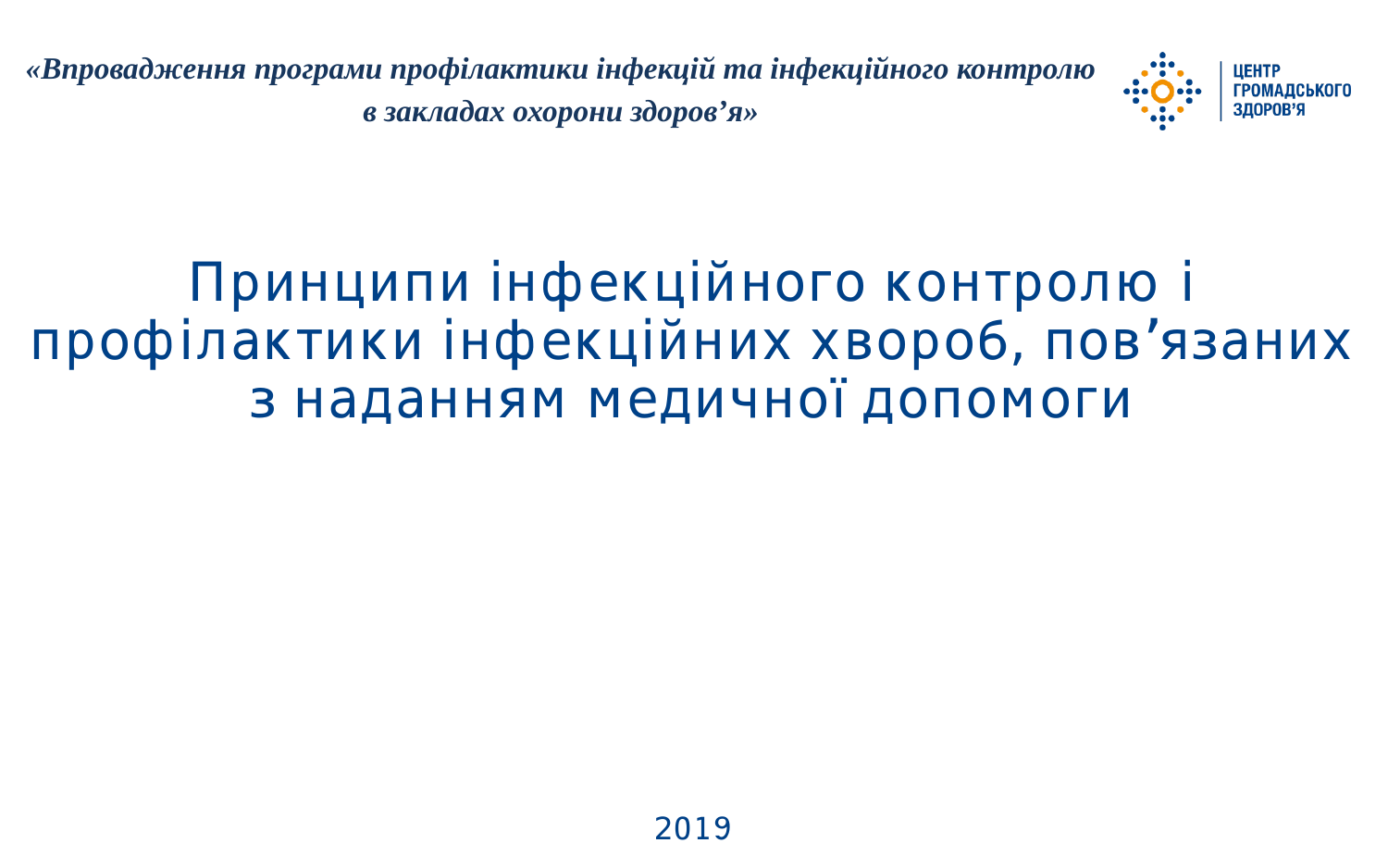

«Впровадження програми профілактики інфекцій та інфекційного контролю
в закладах охорони здоров’я»

Принципи інфекційного контролю і профілактики інфекційних хвороб, пов’язаних з наданням медичної допомоги
2019